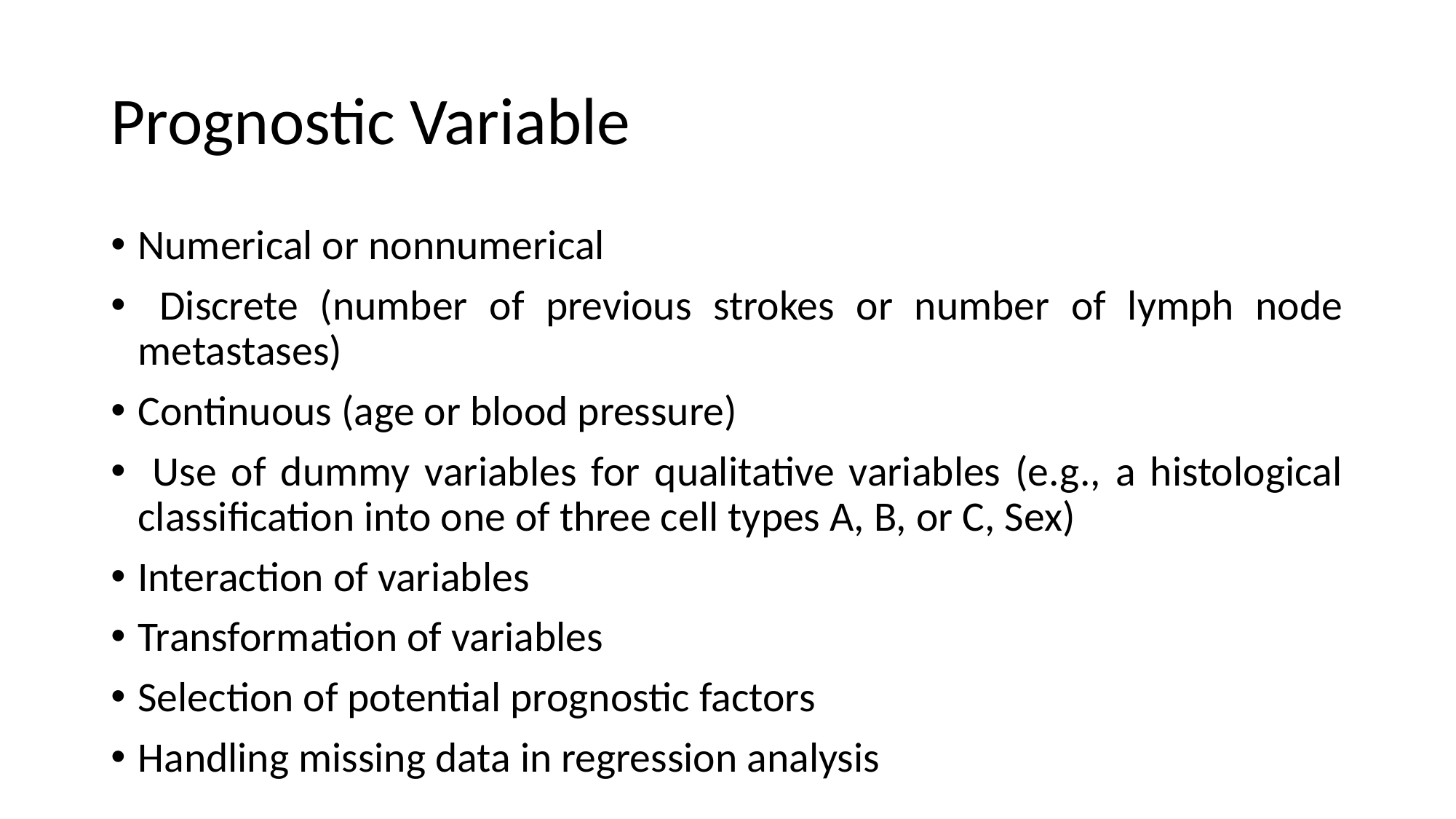

# Prognostic Variable
Numerical or nonnumerical
 Discrete (number of previous strokes or number of lymph node metastases)
Continuous (age or blood pressure)
 Use of dummy variables for qualitative variables (e.g., a histological classiﬁcation into one of three cell types A, B, or C, Sex)
Interaction of variables
Transformation of variables
Selection of potential prognostic factors
Handling missing data in regression analysis